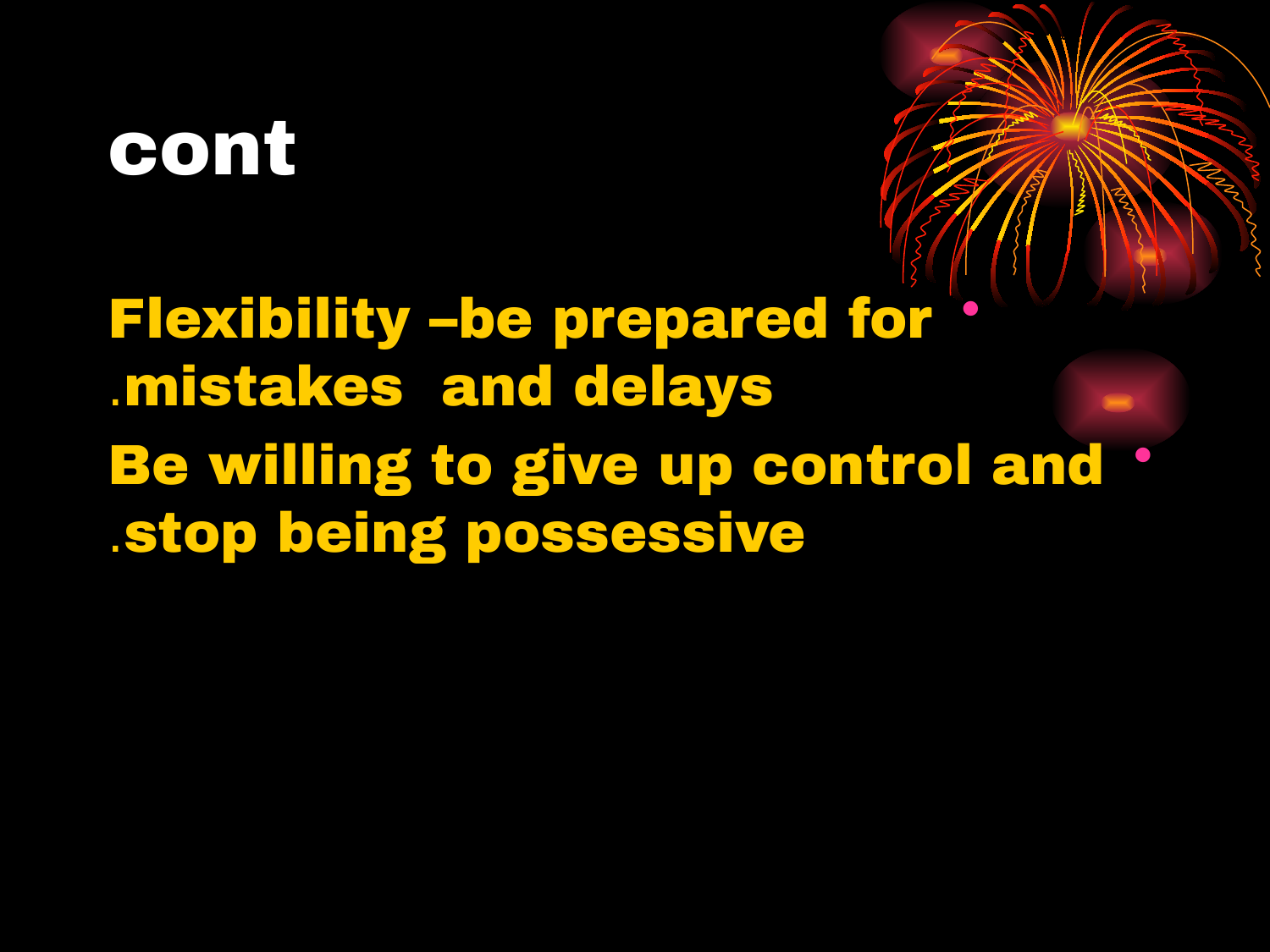

# cont
Flexibility –be prepared for mistakes  and delays.
Be willing to give up control and stop being possessive.